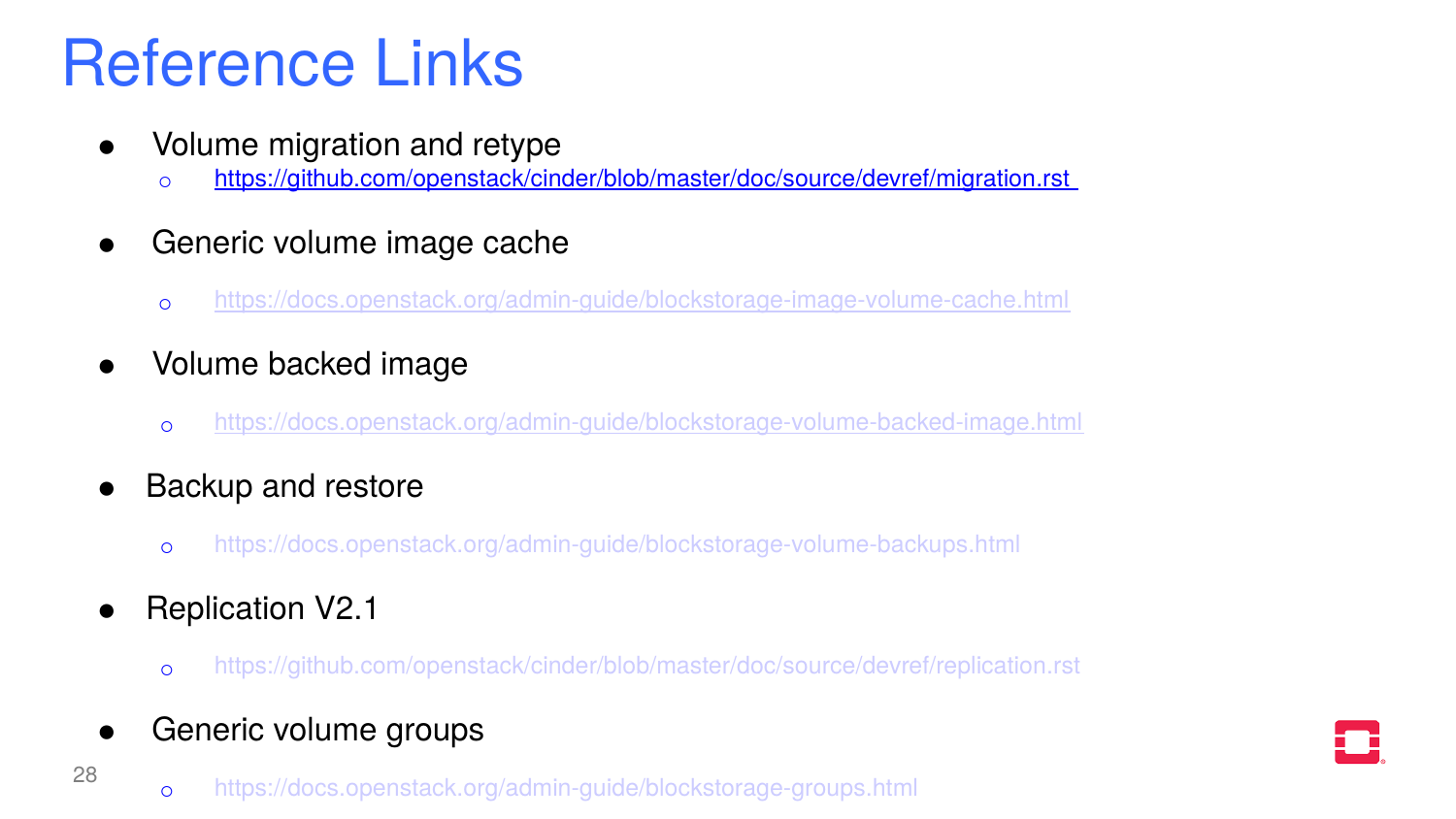

Reference Links
Volume migration and retype
https://github.com/openstack/cinder/blob/master/doc/source/devref/migration.rst
Generic volume image cache
https://docs.openstack.org/admin-guide/blockstorage-image-volume-cache.html
Volume backed image
https://docs.openstack.org/admin-guide/blockstorage-volume-backed-image.html
Backup and restore
https://docs.openstack.org/admin-guide/blockstorage-volume-backups.html
Replication V2.1
https://github.com/openstack/cinder/blob/master/doc/source/devref/replication.rst
Generic volume groups
https://docs.openstack.org/admin-guide/blockstorage-groups.html